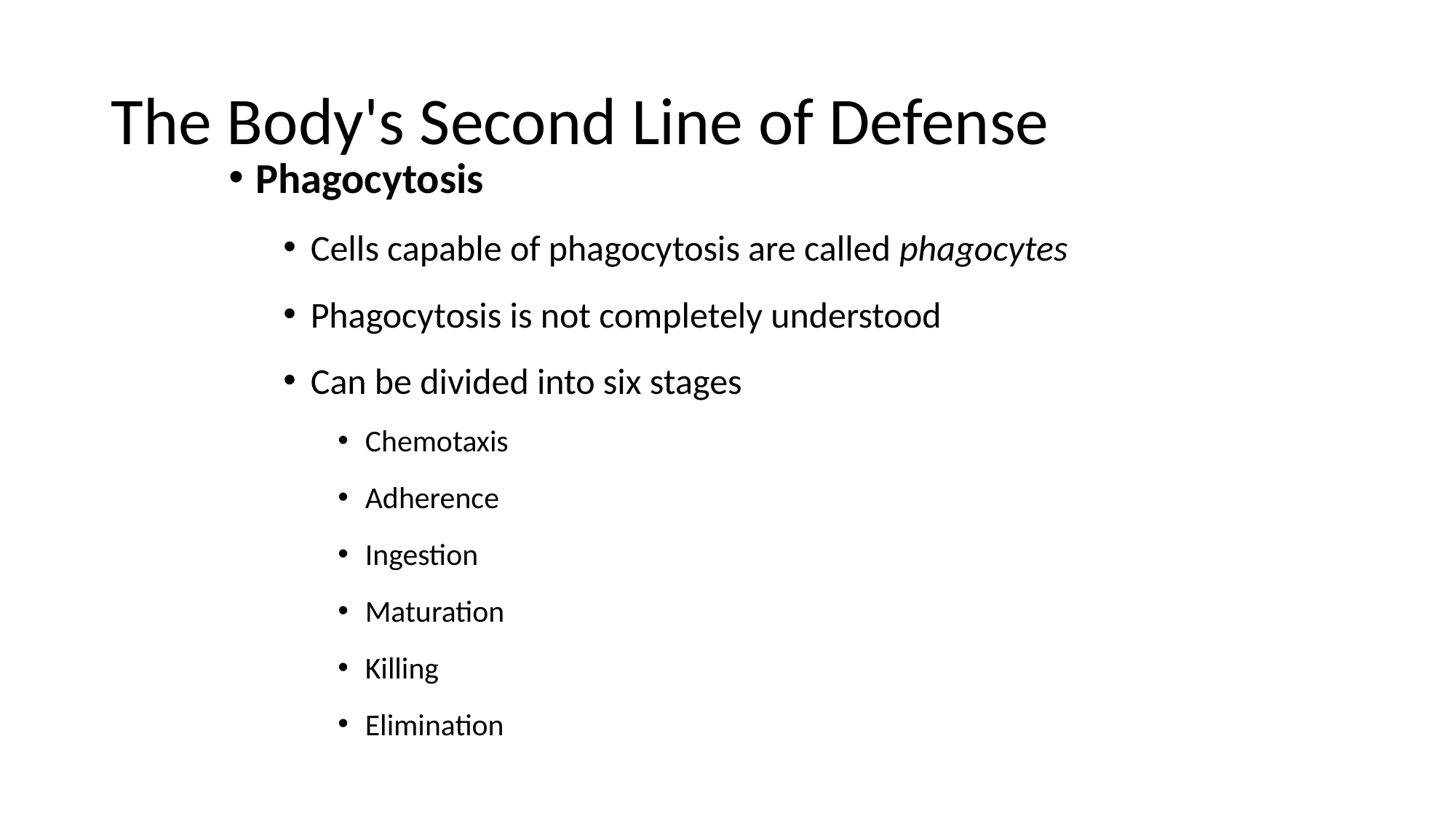

# The Body's Second Line of Defense
Phagocytosis
Cells capable of phagocytosis are called phagocytes
Phagocytosis is not completely understood
Can be divided into six stages
Chemotaxis
Adherence
Ingestion
Maturation
Killing
Elimination